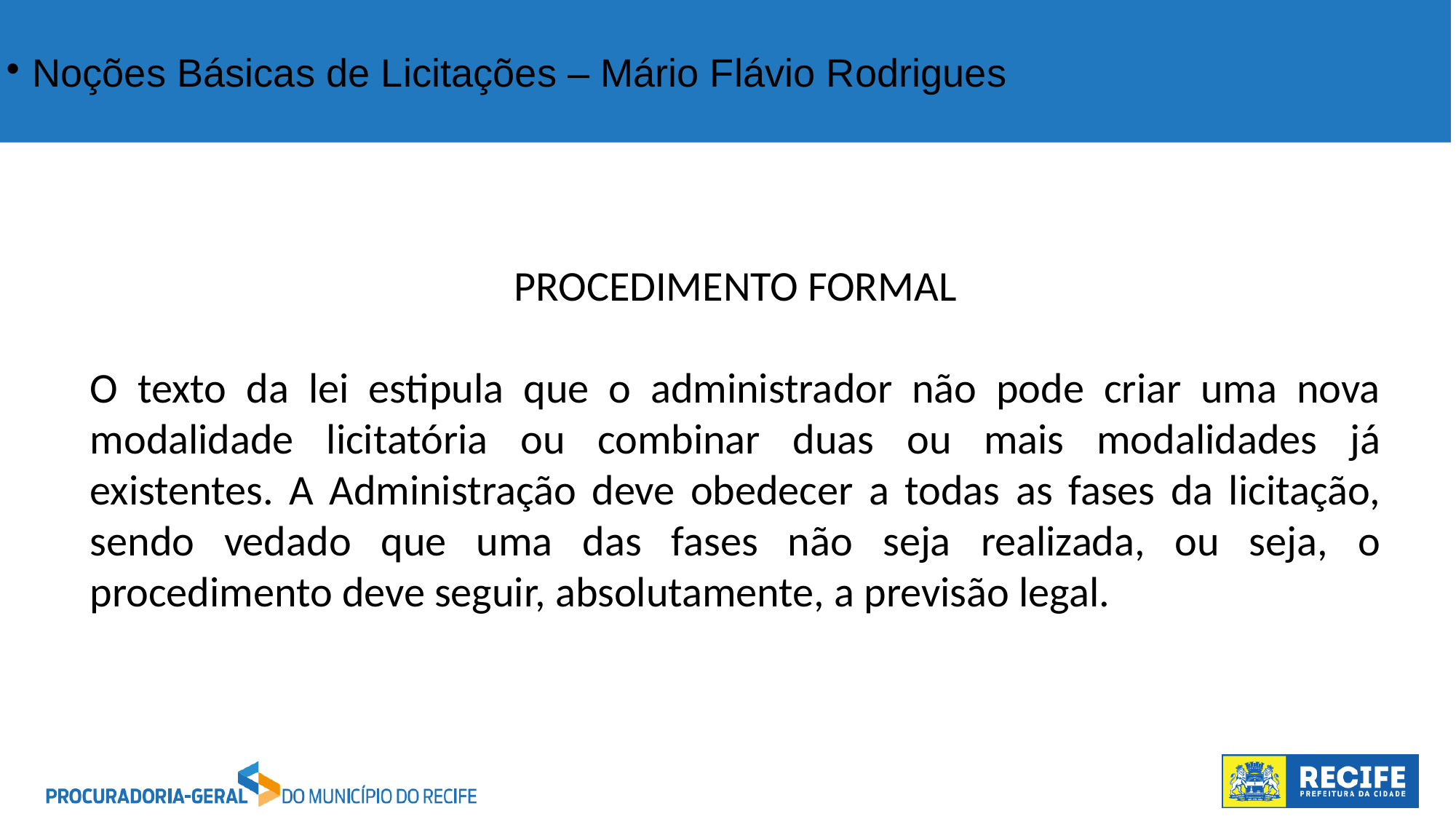

Noções Básicas de Licitações – Mário Flávio Rodrigues

PROCEDIMENTO FORMAL

O texto da lei estipula que o administrador não pode criar uma nova modalidade licitatória ou combinar duas ou mais modalidades já existentes. A Administração deve obedecer a todas as fases da licitação, sendo vedado que uma das fases não seja realizada, ou seja, o procedimento deve seguir, absolutamente, a previsão legal.